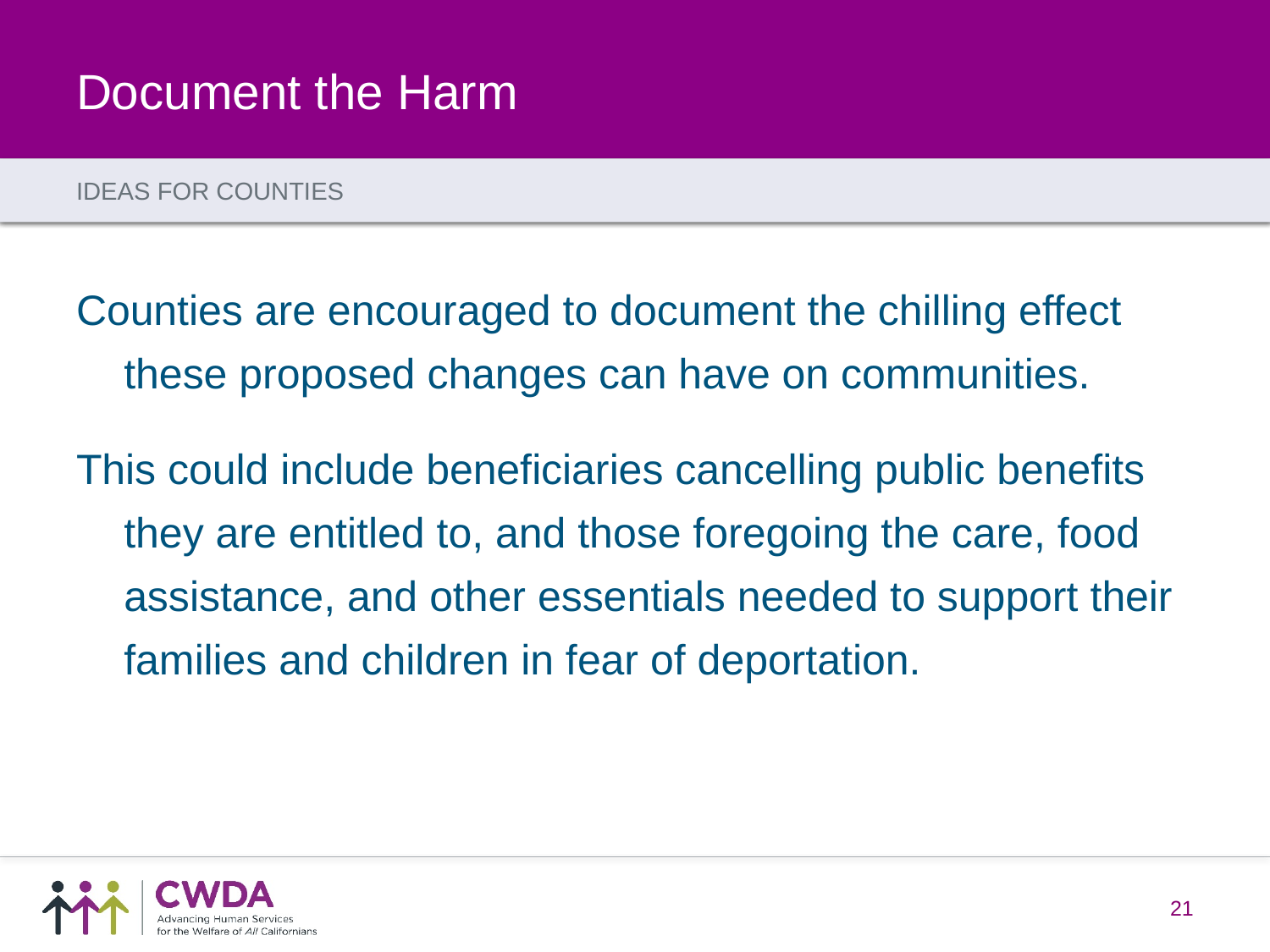

# Document the Harm
Ideas for counties
Counties are encouraged to document the chilling effect these proposed changes can have on communities.
This could include beneficiaries cancelling public benefits they are entitled to, and those foregoing the care, food assistance, and other essentials needed to support their families and children in fear of deportation.
21